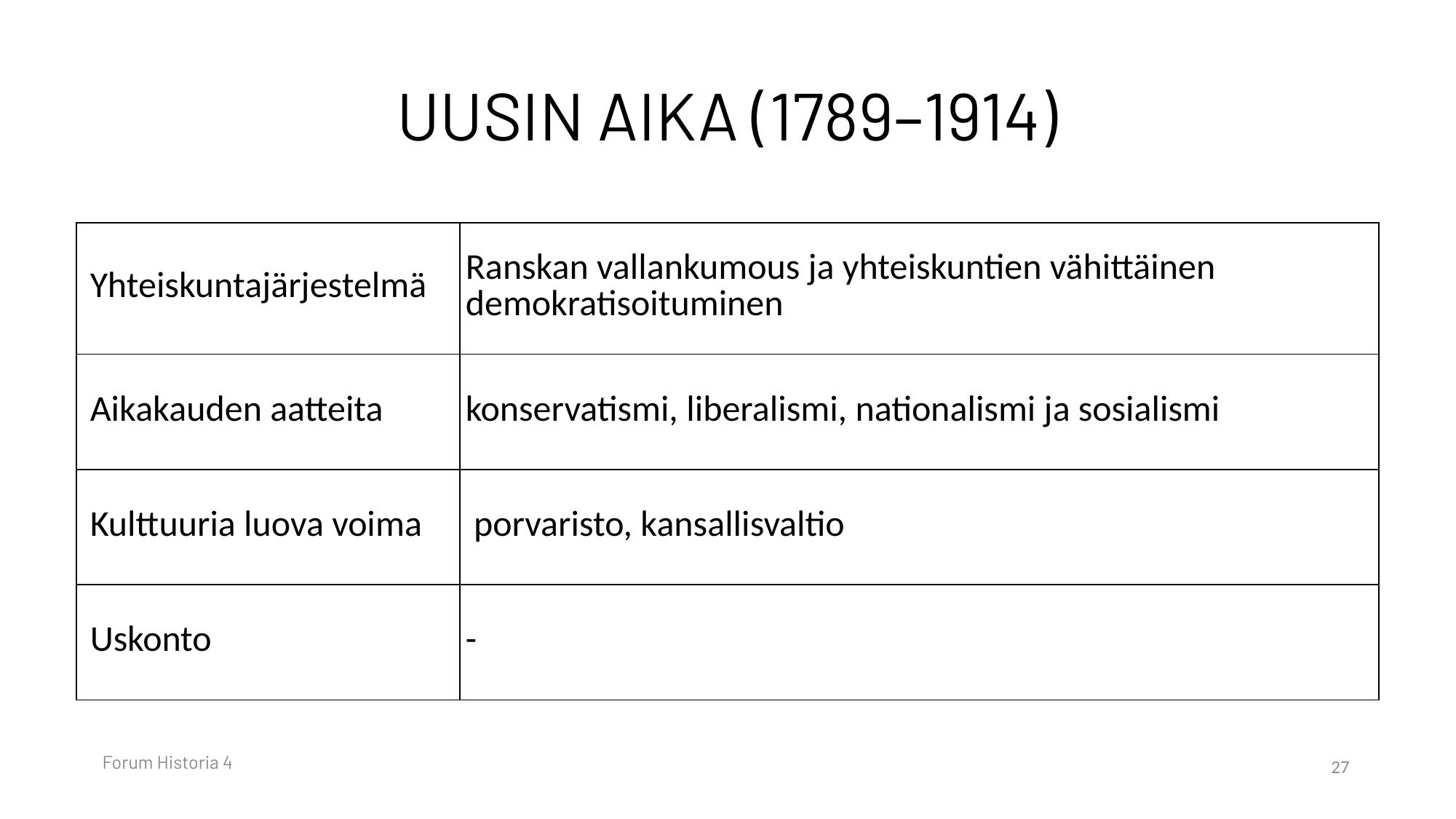

# UUSIN AIKA (1789–1914)
| Yhteiskuntajärjestelmä | Ranskan vallankumous ja yhteiskuntien vähittäinen demokratisoituminen |
| --- | --- |
| Aikakauden aatteita | konservatismi, liberalismi, nationalismi ja sosialismi |
| Kulttuuria luova voima | porvaristo, kansallisvaltio |
| Uskonto | - |
Forum Historia 4
27